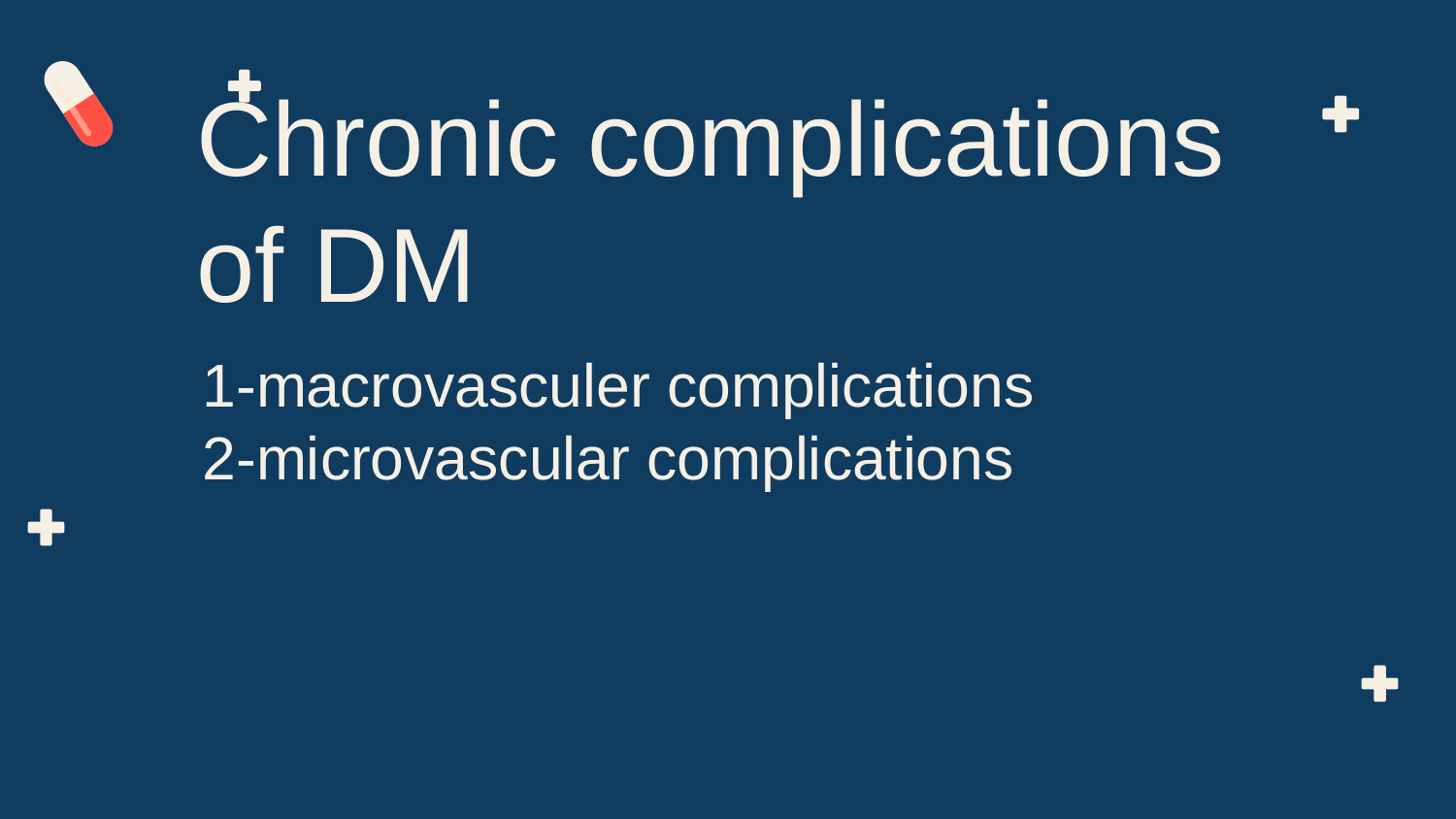

# Chronic complications of DM
1-macrovasculer complications
2-microvascular complications